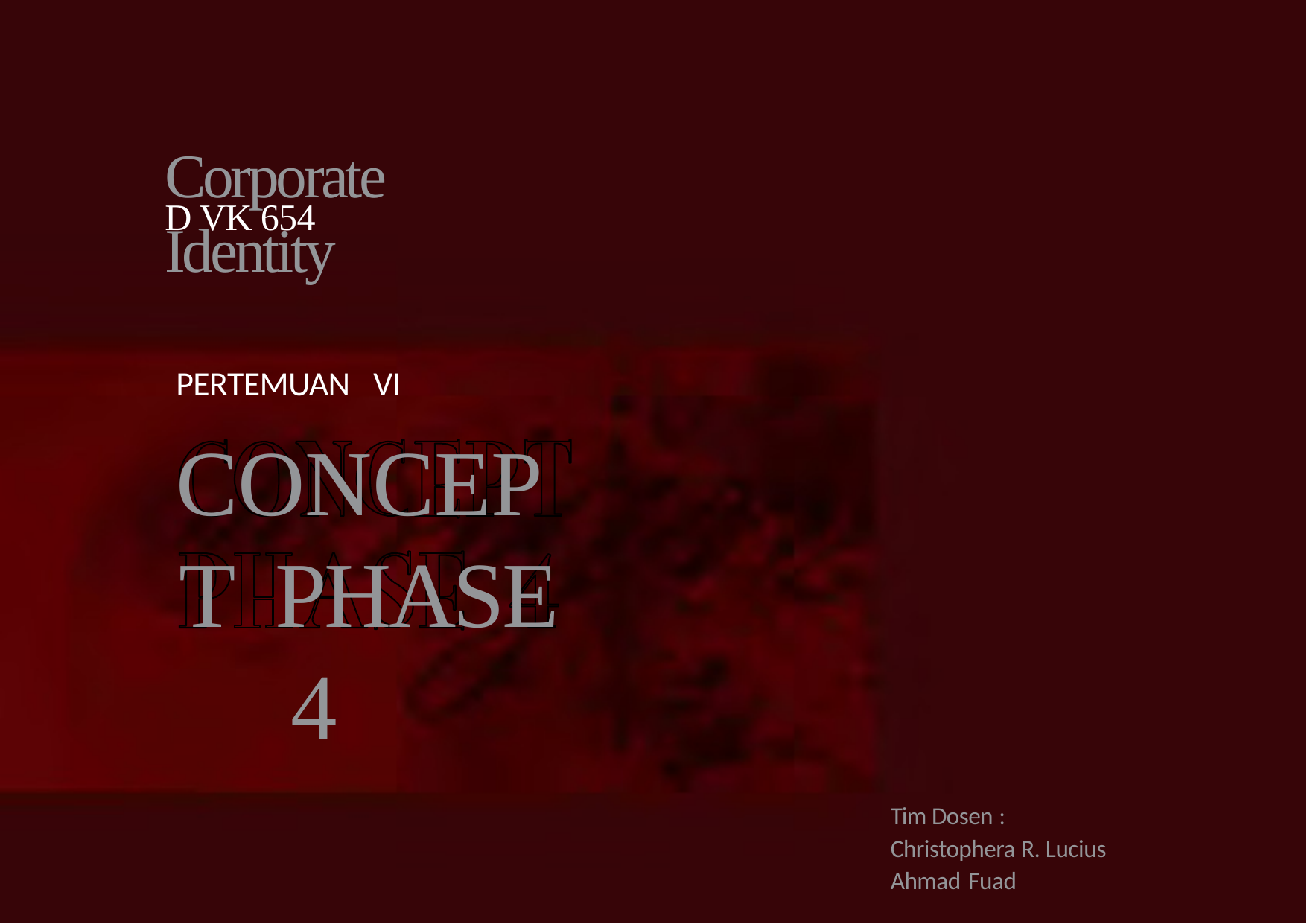

# Corporate	Identity
D VK 654
PERTEMUAN	VI
CONCEPT  PHASE	4

Tim Dosen :
Christophera R. Lucius  Ahmad Fuad